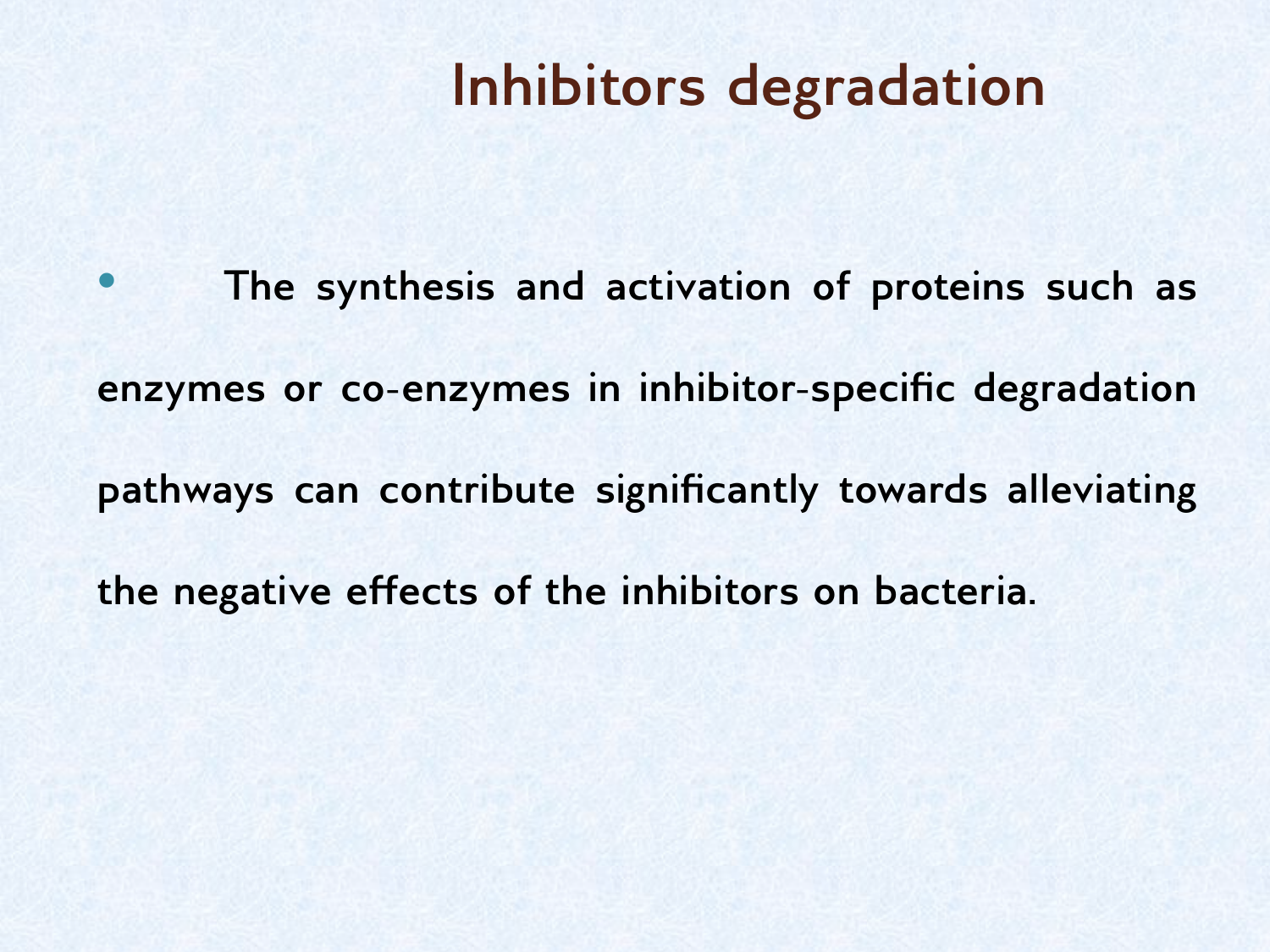

Inhibitors degradation
	The synthesis and activation of proteins such as enzymes or co-enzymes in inhibitor-specific degradation pathways can contribute significantly towards alleviating the negative effects of the inhibitors on bacteria.